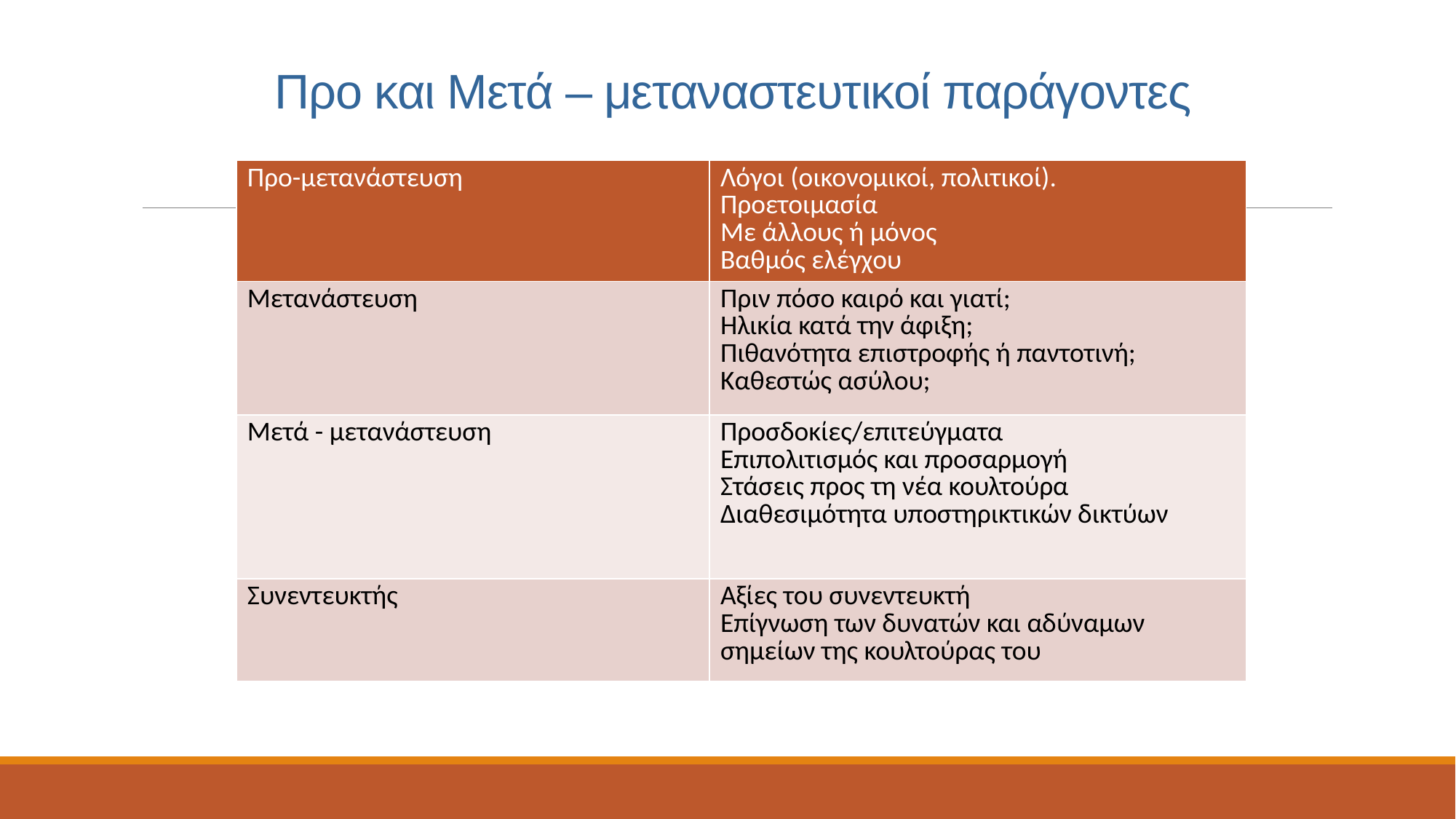

# Προ και Μετά – μεταναστευτικοί παράγοντες
| Προ-μετανάστευση | Λόγοι (οικονομικοί, πολιτικοί). Προετοιμασία Με άλλους ή μόνος Βαθμός ελέγχου |
| --- | --- |
| Μετανάστευση | Πριν πόσο καιρό και γιατί; Ηλικία κατά την άφιξη; Πιθανότητα επιστροφής ή παντοτινή; Καθεστώς ασύλου; |
| Μετά - μετανάστευση | Προσδοκίες/επιτεύγματα Επιπολιτισμός και προσαρμογή Στάσεις προς τη νέα κουλτούρα Διαθεσιμότητα υποστηρικτικών δικτύων |
| Συνεντευκτής | Αξίες του συνεντευκτή Επίγνωση των δυνατών και αδύναμων σημείων της κουλτούρας του |